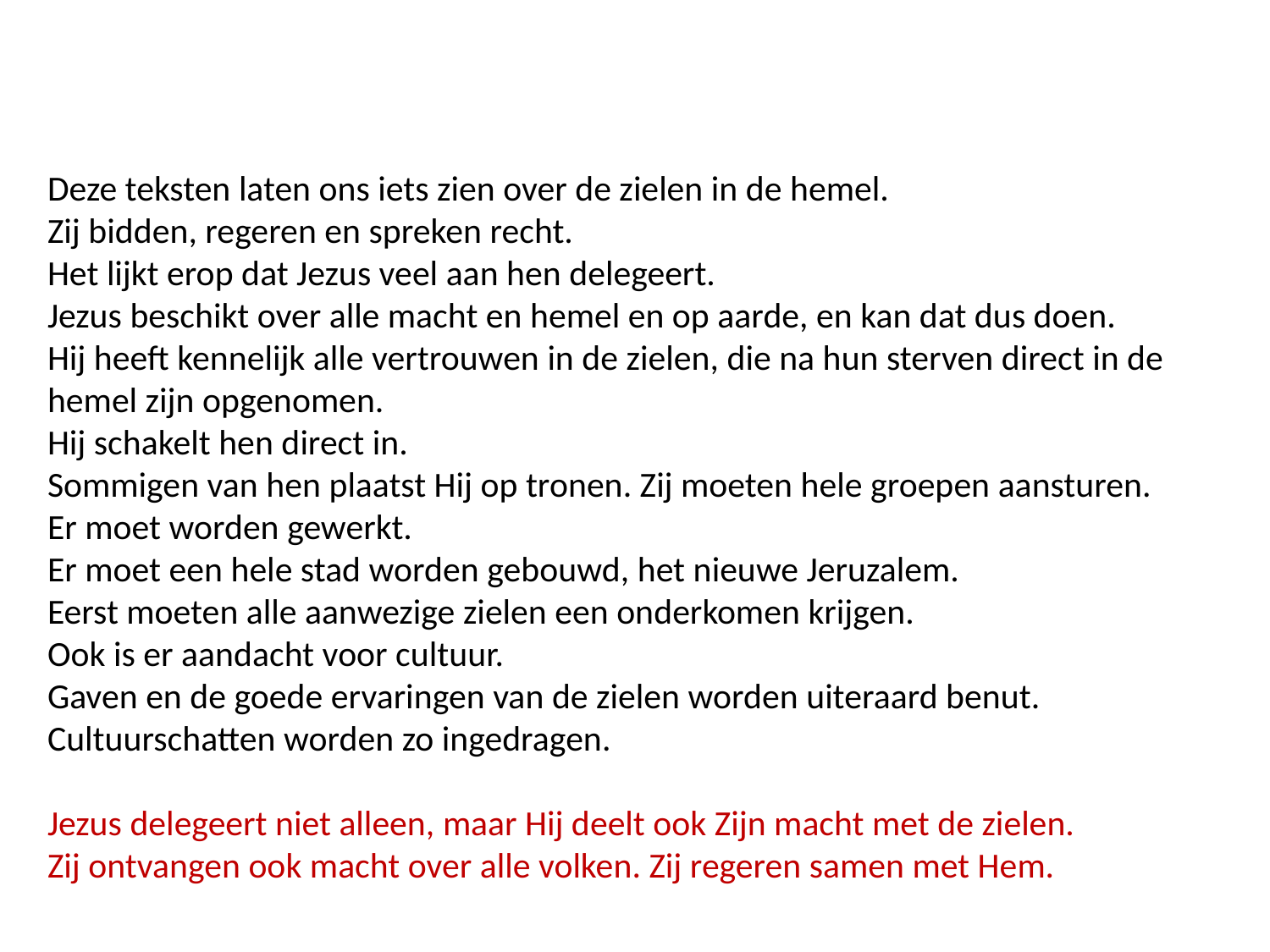

Deze teksten laten ons iets zien over de zielen in de hemel.
Zij bidden, regeren en spreken recht.
Het lijkt erop dat Jezus veel aan hen delegeert.
Jezus beschikt over alle macht en hemel en op aarde, en kan dat dus doen.
Hij heeft kennelijk alle vertrouwen in de zielen, die na hun sterven direct in de hemel zijn opgenomen.
Hij schakelt hen direct in.
Sommigen van hen plaatst Hij op tronen. Zij moeten hele groepen aansturen.
Er moet worden gewerkt.
Er moet een hele stad worden gebouwd, het nieuwe Jeruzalem.
Eerst moeten alle aanwezige zielen een onderkomen krijgen.
Ook is er aandacht voor cultuur.
Gaven en de goede ervaringen van de zielen worden uiteraard benut.
Cultuurschatten worden zo ingedragen.

Jezus delegeert niet alleen, maar Hij deelt ook Zijn macht met de zielen.
Zij ontvangen ook macht over alle volken. Zij regeren samen met Hem.